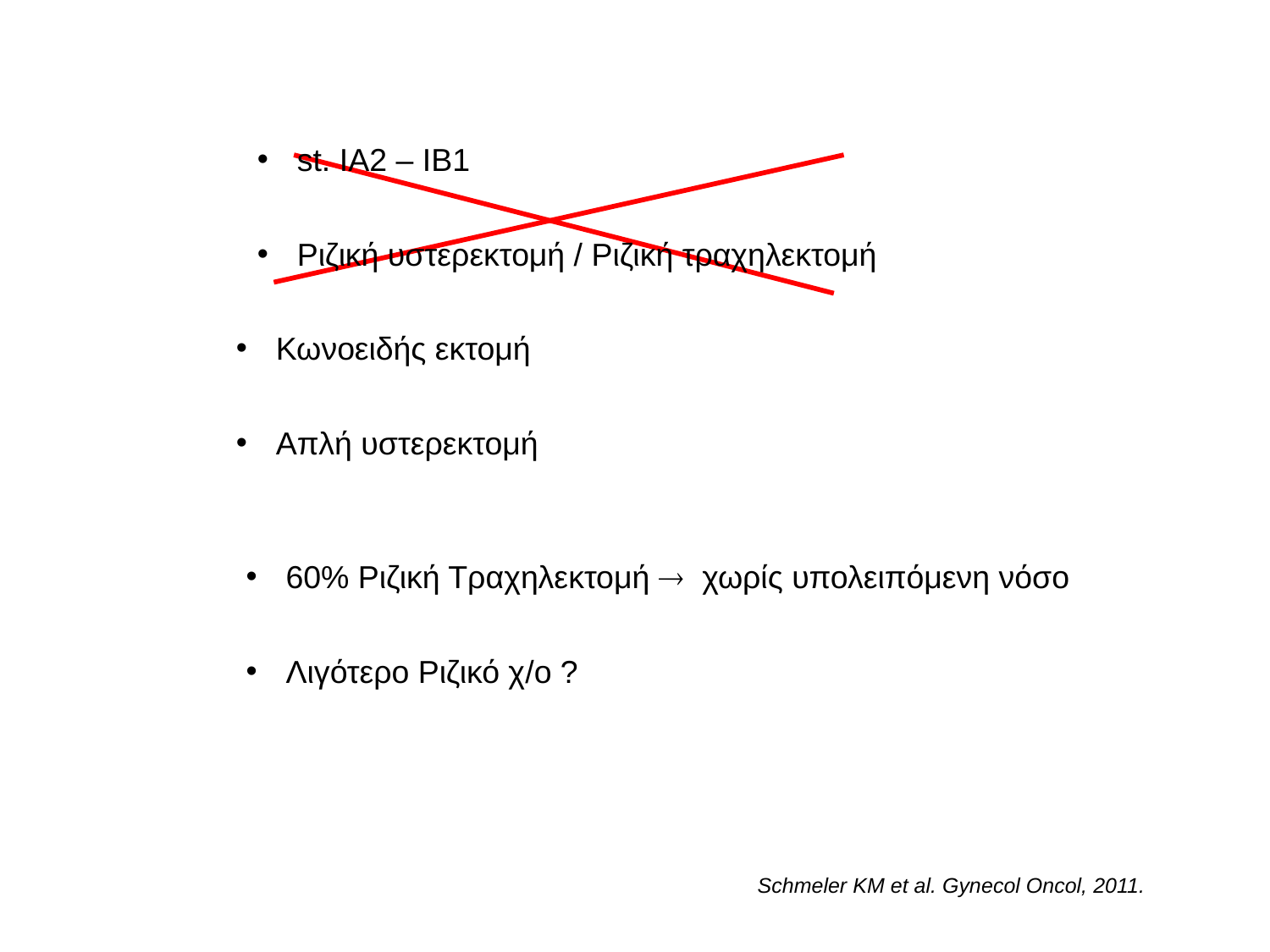

st. IA2 – IB1
Ριζική υστερεκτομή / Ριζική τραχηλεκτομή
Κωνοειδής εκτομή
Απλή υστερεκτομή
60% Ριζική Τραχηλεκτομή →  χωρίς υπολειπόμενη νόσο
Λιγότερο Ριζικό χ/ο ?

Schmeler ΚΜ et al. Gynecol Oncol, 2011.